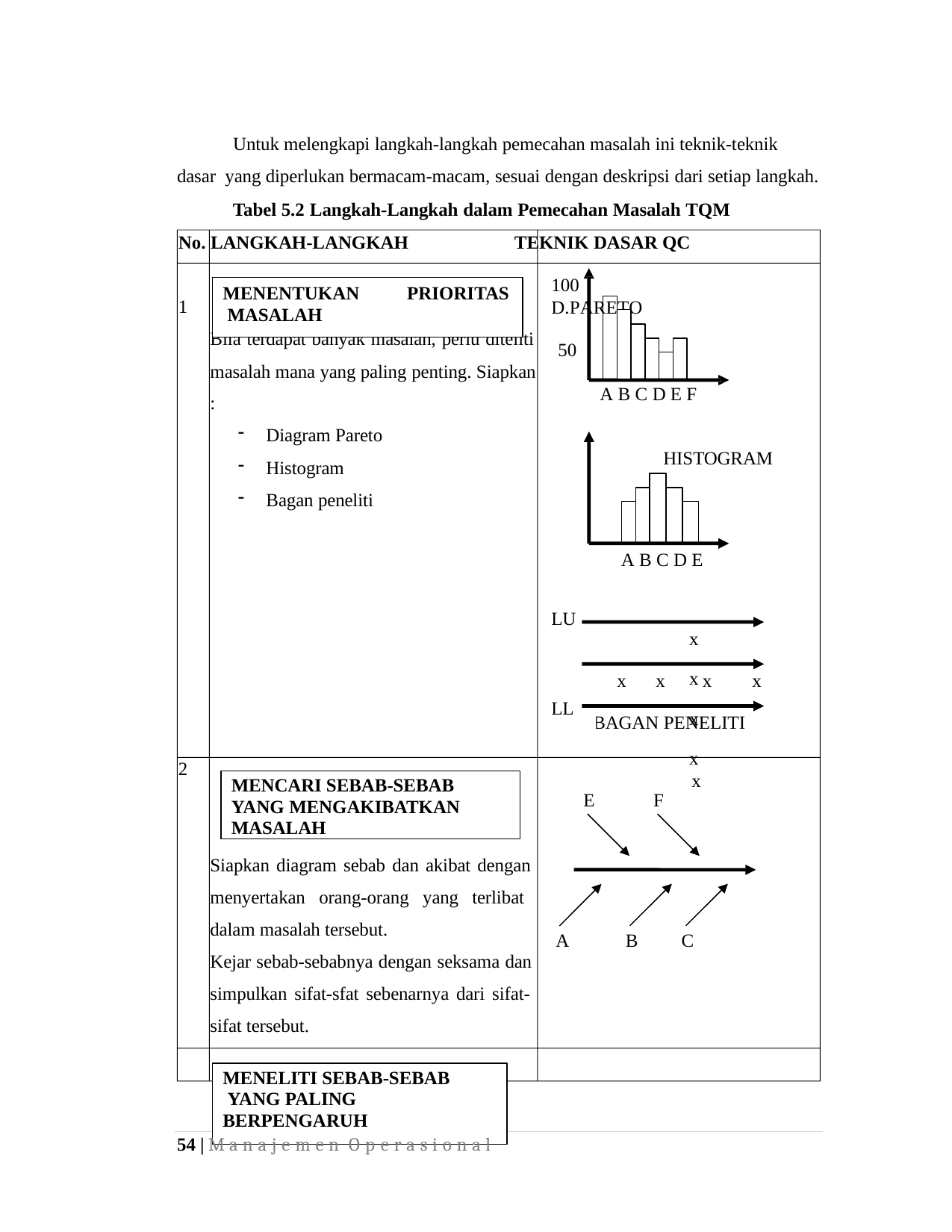

Untuk melengkapi langkah-langkah pemecahan masalah ini teknik-teknik dasar  yang diperlukan bermacam-macam, sesuai dengan deskripsi dari setiap langkah.
Tabel 5.2 Langkah-Langkah dalam Pemecahan Masalah TQM  No. LANGKAH-LANGKAH	TEKNIK DASAR QC

100	D.PARETO

50
MENENTUKAN	PRIORITAS  MASALAH
1

Bila terdapat banyak masalah, perlu diteliti
masalah mana yang paling penting. Siapkan
:
A B C D E F
Diagram Pareto
Histogram
Bagan peneliti

HISTOGRAM
A B C D E

LU
x	x	x	x
x

x	x	x
x

LL
AGAN PENELITI
B
2

MENCARI SEBAB-SEBAB  YANG MENGAKIBATKAN  MASALAH
E
F

Siapkan diagram sebab dan akibat dengan  menyertakan orang-orang yang terlibat  dalam masalah tersebut.
Kejar sebab-sebabnya dengan seksama dan  simpulkan sifat-sfat sebenarnya dari sifat-  sifat tersebut.
A
B
C

MENELITI SEBAB-SEBAB  YANG PALING  BERPENGARUH

54 | M a n a j e m e n O p e r a s i o n a l